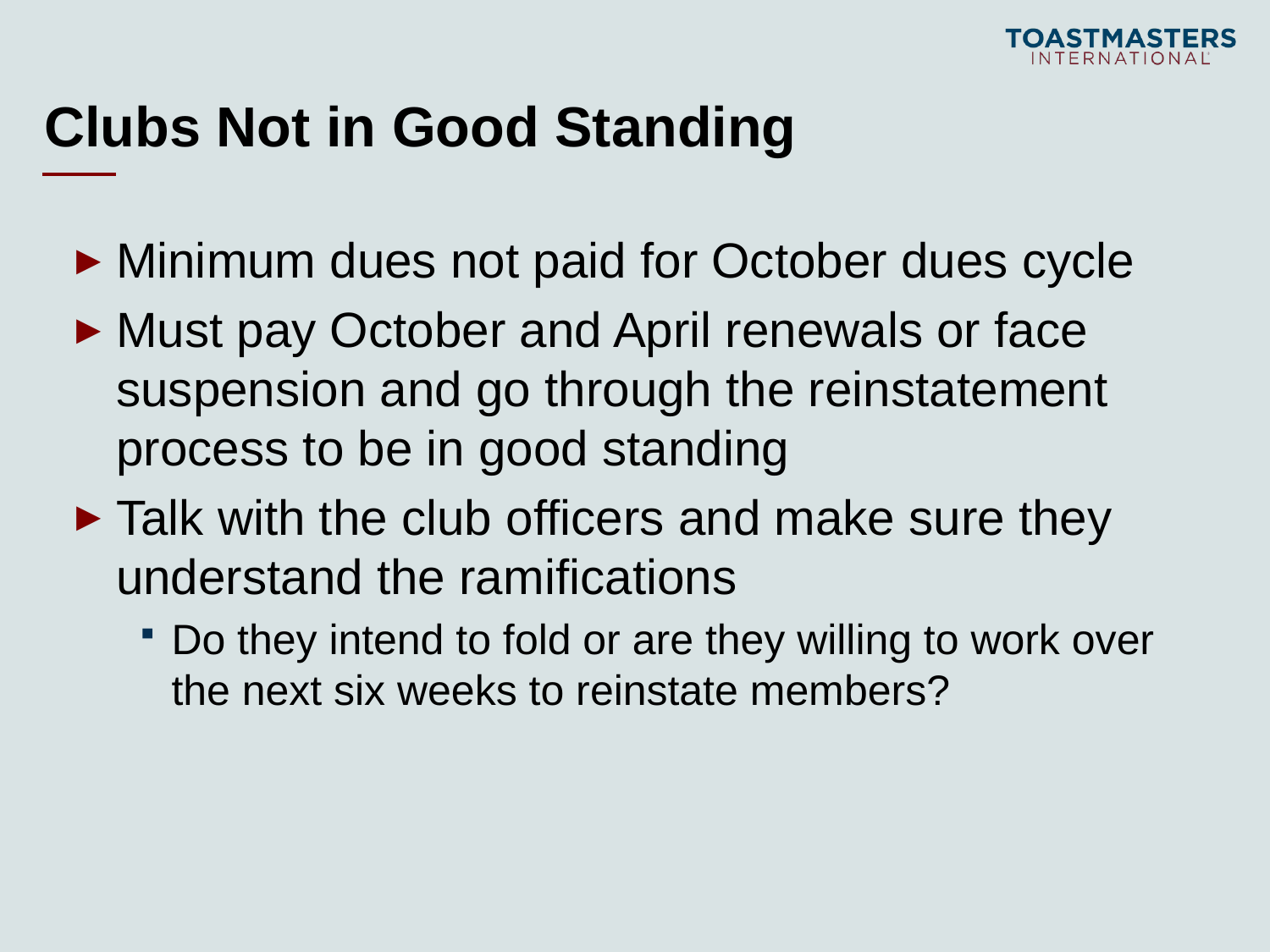

# Clubs Not in Good Standing
Minimum dues not paid for October dues cycle
Must pay October and April renewals or face suspension and go through the reinstatement process to be in good standing
Talk with the club officers and make sure they understand the ramifications
Do they intend to fold or are they willing to work over the next six weeks to reinstate members?